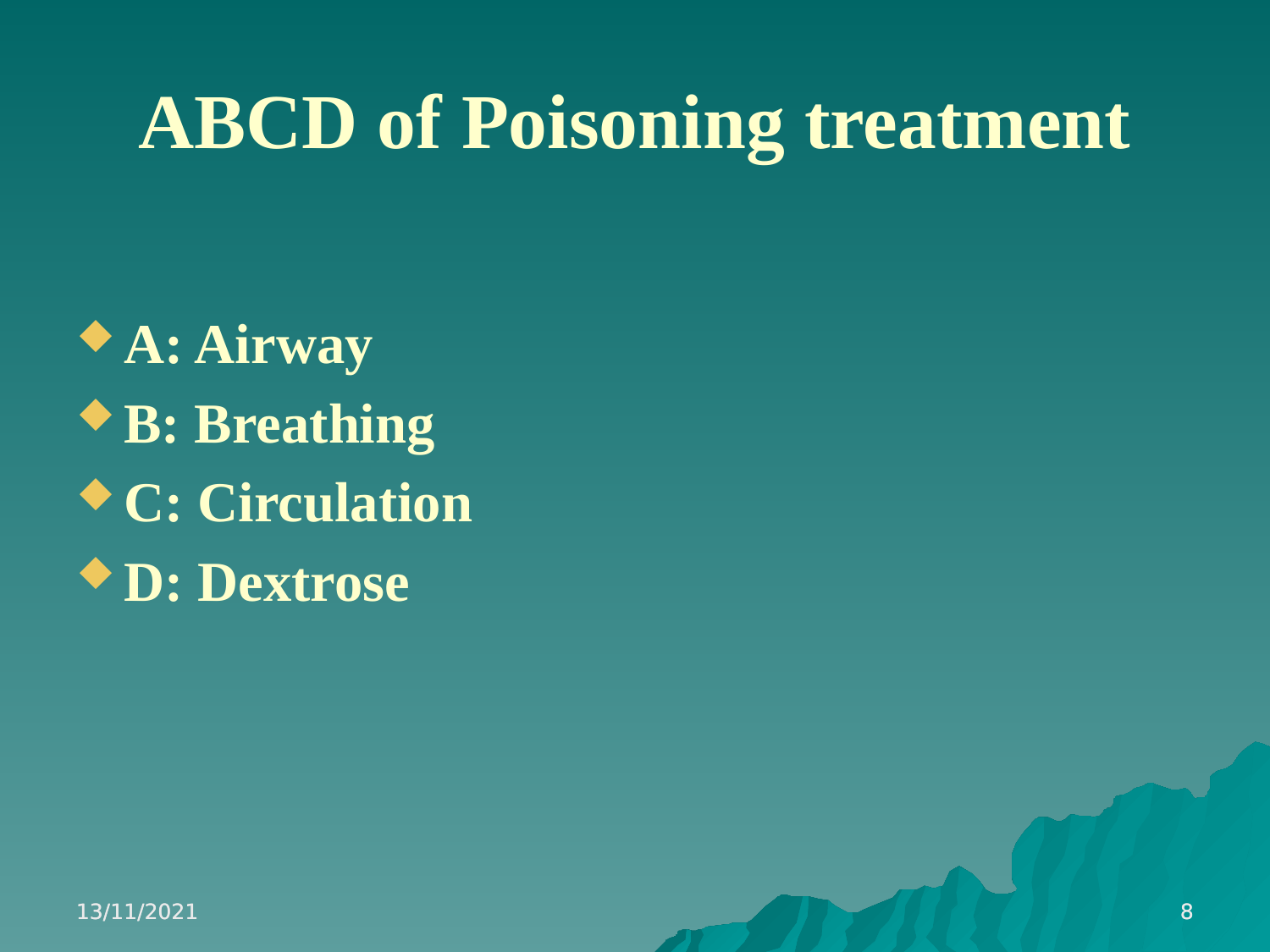

# ABCD of Poisoning treatment

A: Airway
B: Breathing
C: Circulation
D: Dextrose

13/11/2021
13/11/2021
8
8